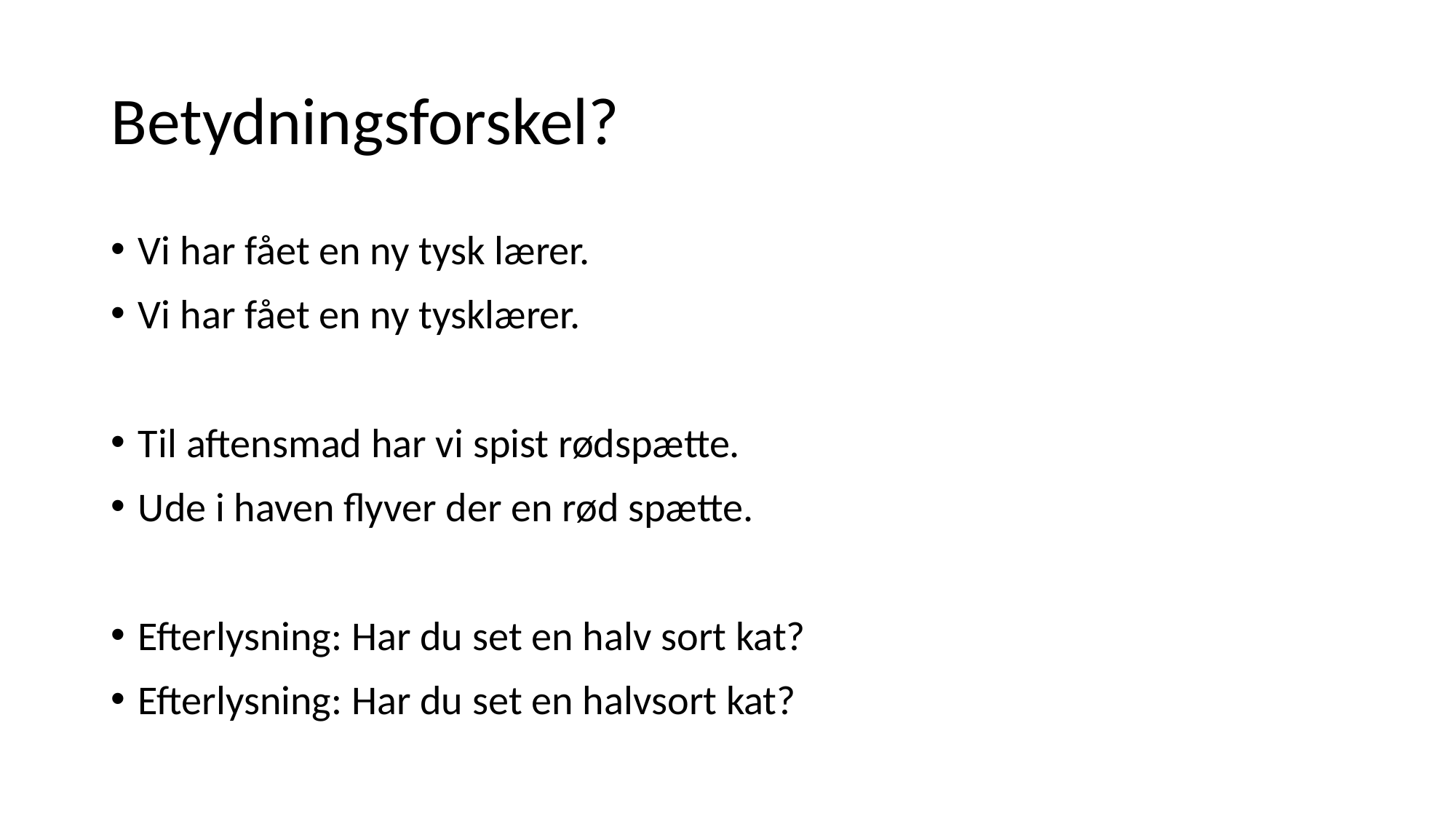

# Betydningsforskel?

Vi har fået en ny tysk lærer.
Vi har fået en ny tysklærer.

Til aftensmad har vi spist rødspætte.
Ude i haven flyver der en rød spætte.

Efterlysning: Har du set en halv sort kat?
Efterlysning: Har du set en halvsort kat?